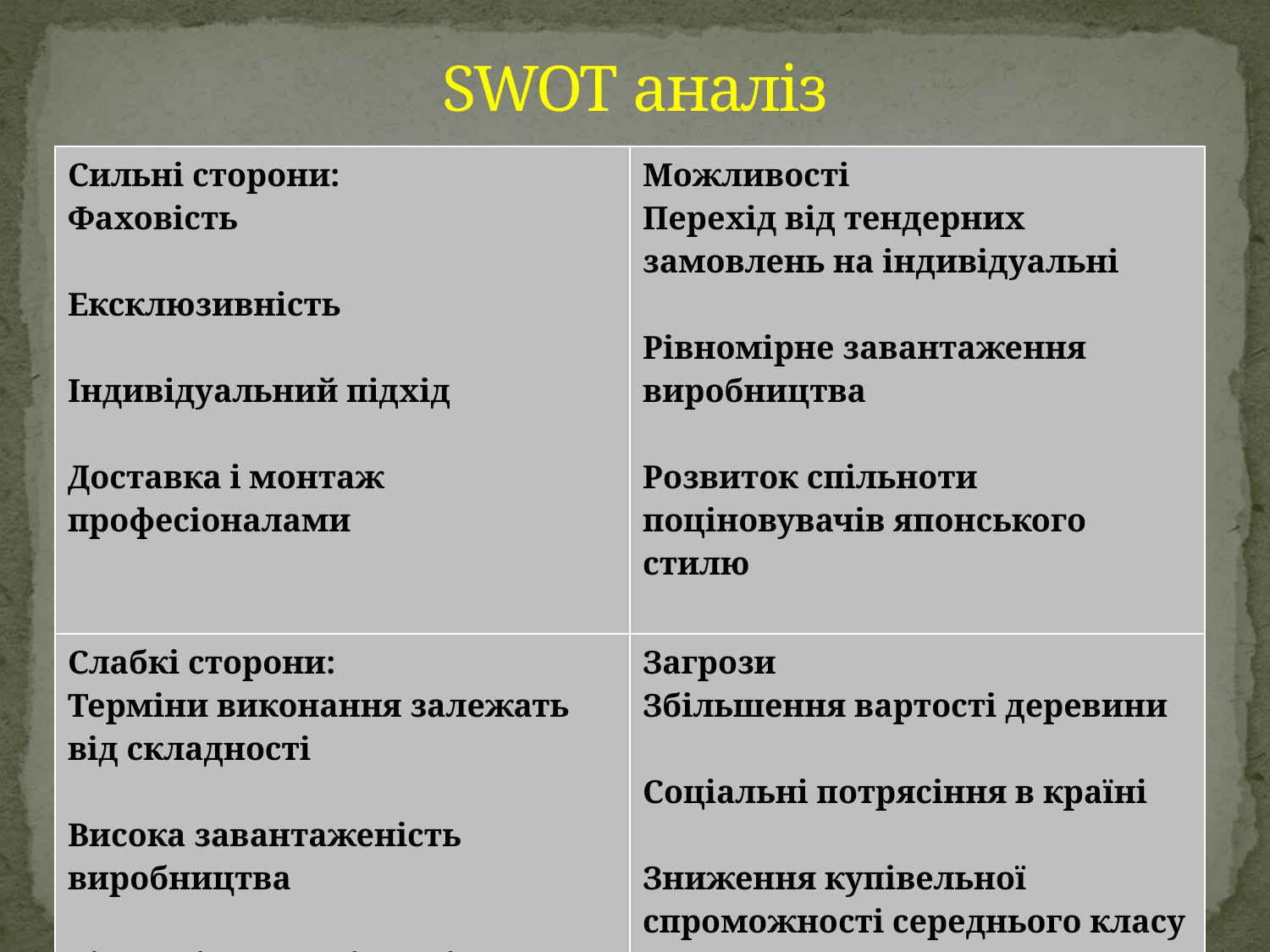

# SWOT аналіз
| Сильні сторони: Фаховість Ексклюзивність Індивідуальний підхід Доставка і монтаж професіоналами | Можливості Перехід від тендерних замовлень на індивідуальні Рівномірне завантаження виробництва Розвиток спільноти поціновувачів японського стилю |
| --- | --- |
| Слабкі сторони: Терміни виконання залежать від складності Висока завантаженість виробництва Відсутність аналізу клієнтської бази | Загрози Збільшення вартості деревини Соціальні потрясіння в країні Зниження купівельної спроможності середнього класу |